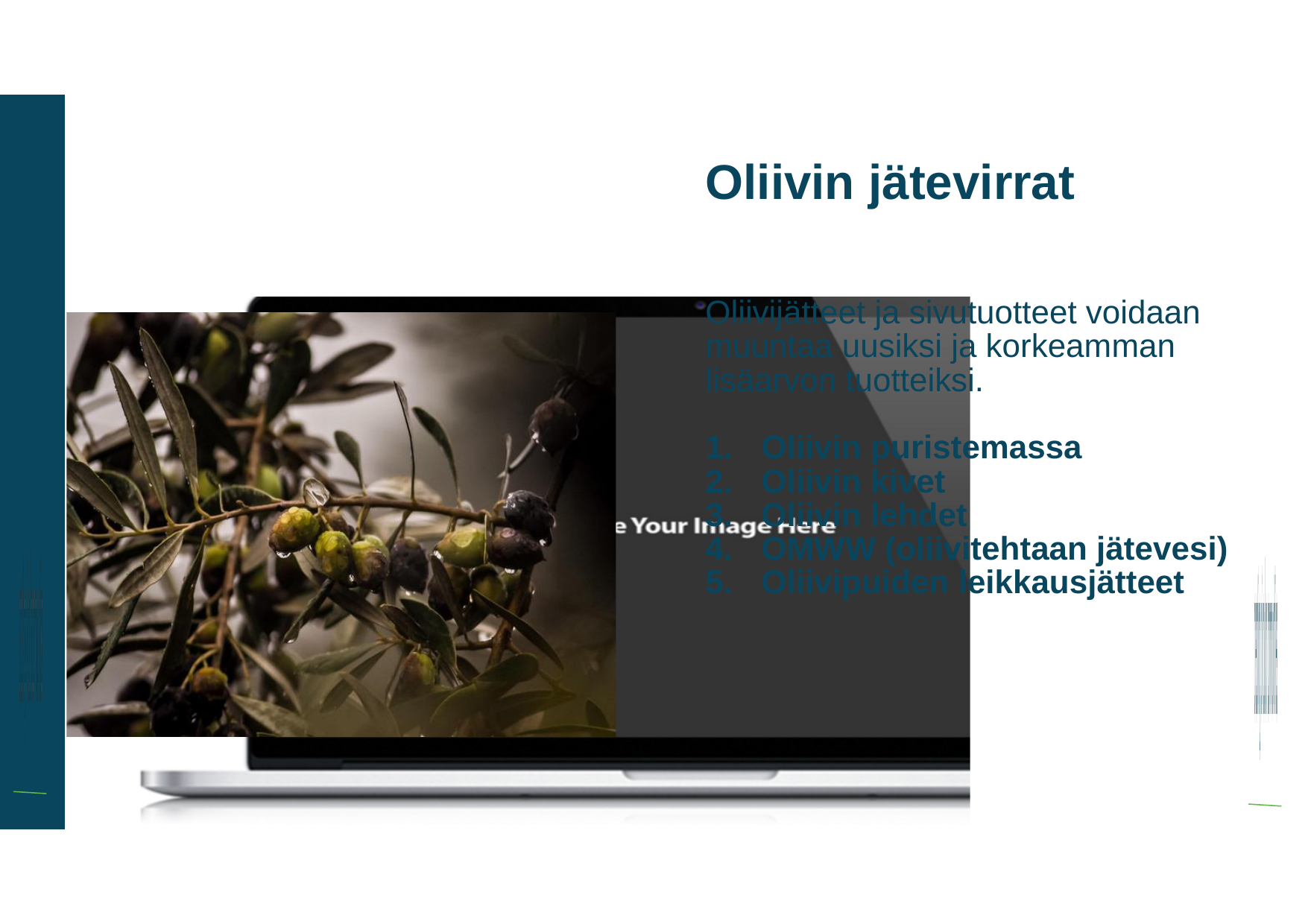

Oliivin jätevirrat

Oliivijätteet ja sivutuotteet voidaan muuntaa uusiksi ja korkeamman lisäarvon tuotteiksi.

Oliivin puristemassa
Oliivin kivet
Oliivin lehdet
OMWW (oliivitehtaan jätevesi)
Oliivipuiden leikkausjätteet